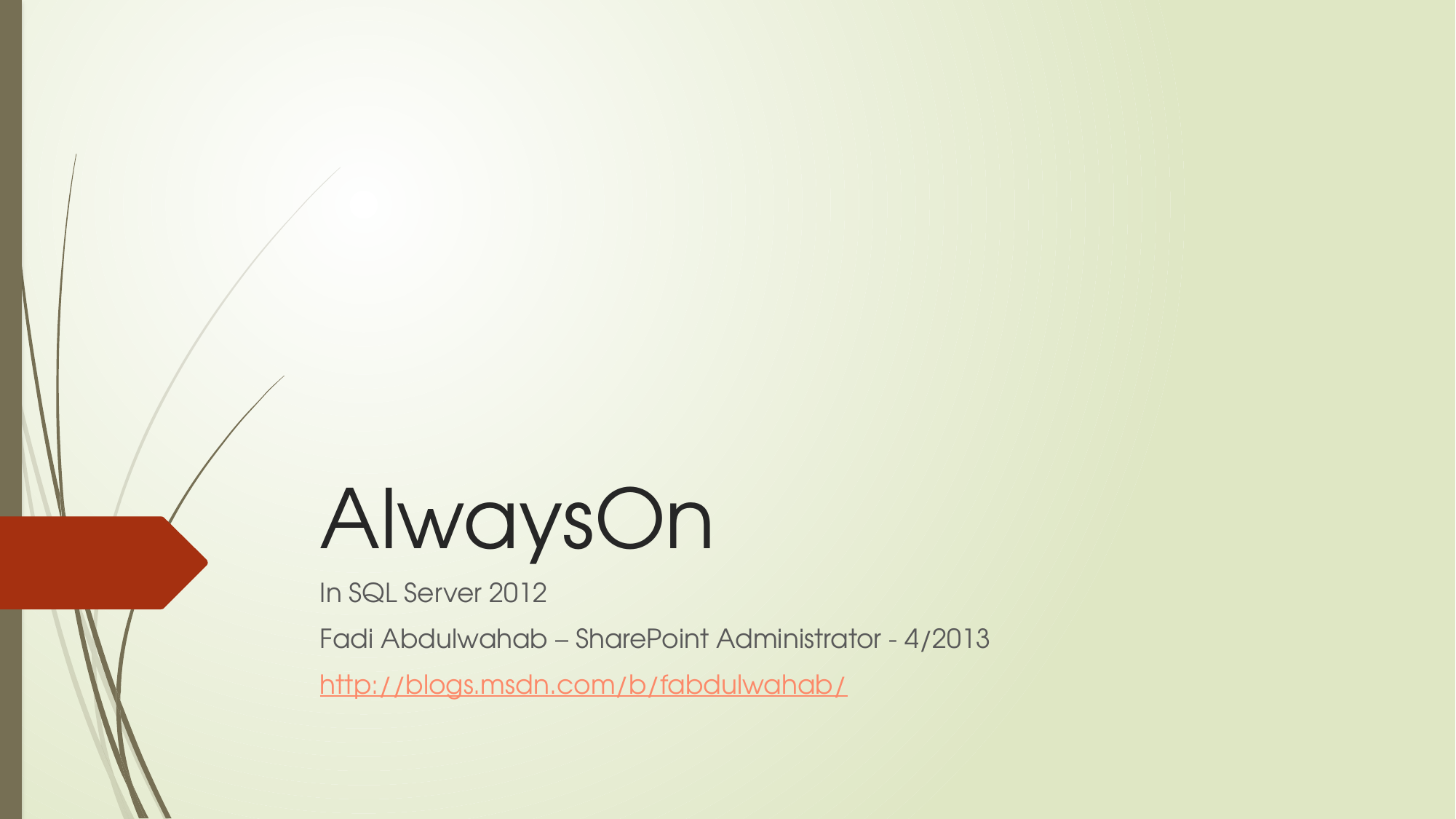

# AlwaysOn
In SQL Server 2012
Fadi Abdulwahab – SharePoint Administrator - 4/2013
http://blogs.msdn.com/b/fabdulwahab/